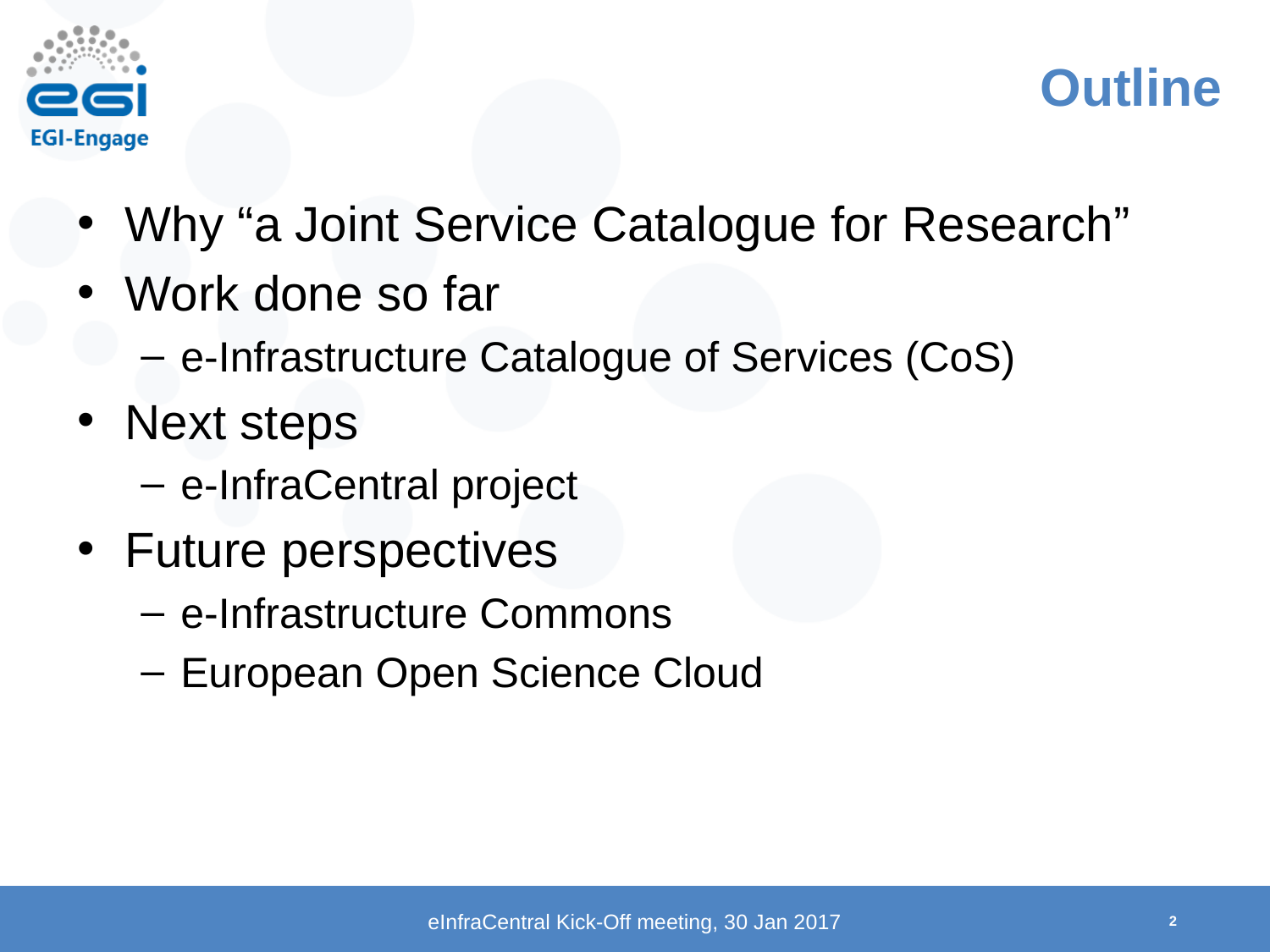

# Outline
Why “a Joint Service Catalogue for Research”
Work done so far
e-Infrastructure Catalogue of Services (CoS)
Next steps
e-InfraCentral project
Future perspectives
e-Infrastructure Commons
European Open Science Cloud
eInfraCentral Kick-Off meeting, 30 Jan 2017